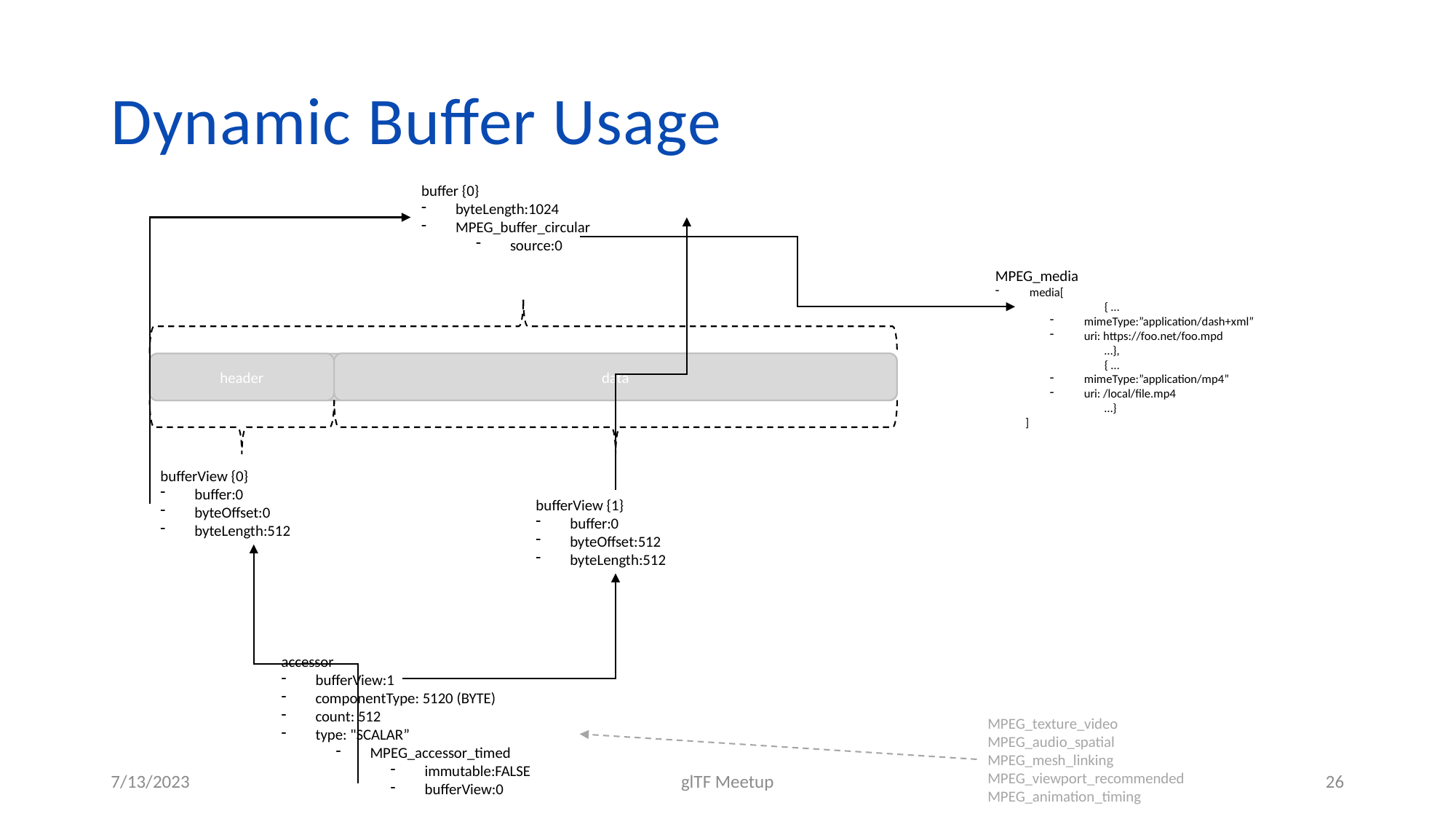

# Dynamic Buffer Usage

buffer {0}
byteLength:1024
MPEG_buffer_circular
source:0
MPEG_media
media[
	{ …
mimeType:”application/dash+xml”
uri: https://foo.net/foo.mpd
 	…},
	{ …
mimeType:”application/mp4”
uri: /local/file.mp4
 	…}
           ]

data

header
bufferView {0}
buffer:0
byteOffset:0
byteLength:512
bufferView {1}
buffer:0
byteOffset:512
byteLength:512
accessor
bufferView:1
componentType: 5120 (BYTE)
count: 512
type: "SCALAR”
MPEG_accessor_timed
immutable:FALSE
bufferView:0

MPEG_texture_video
MPEG_audio_spatial
MPEG_mesh_linking
MPEG_viewport_recommended
MPEG_animation_timing
7/13/2023
glTF Meetup
26